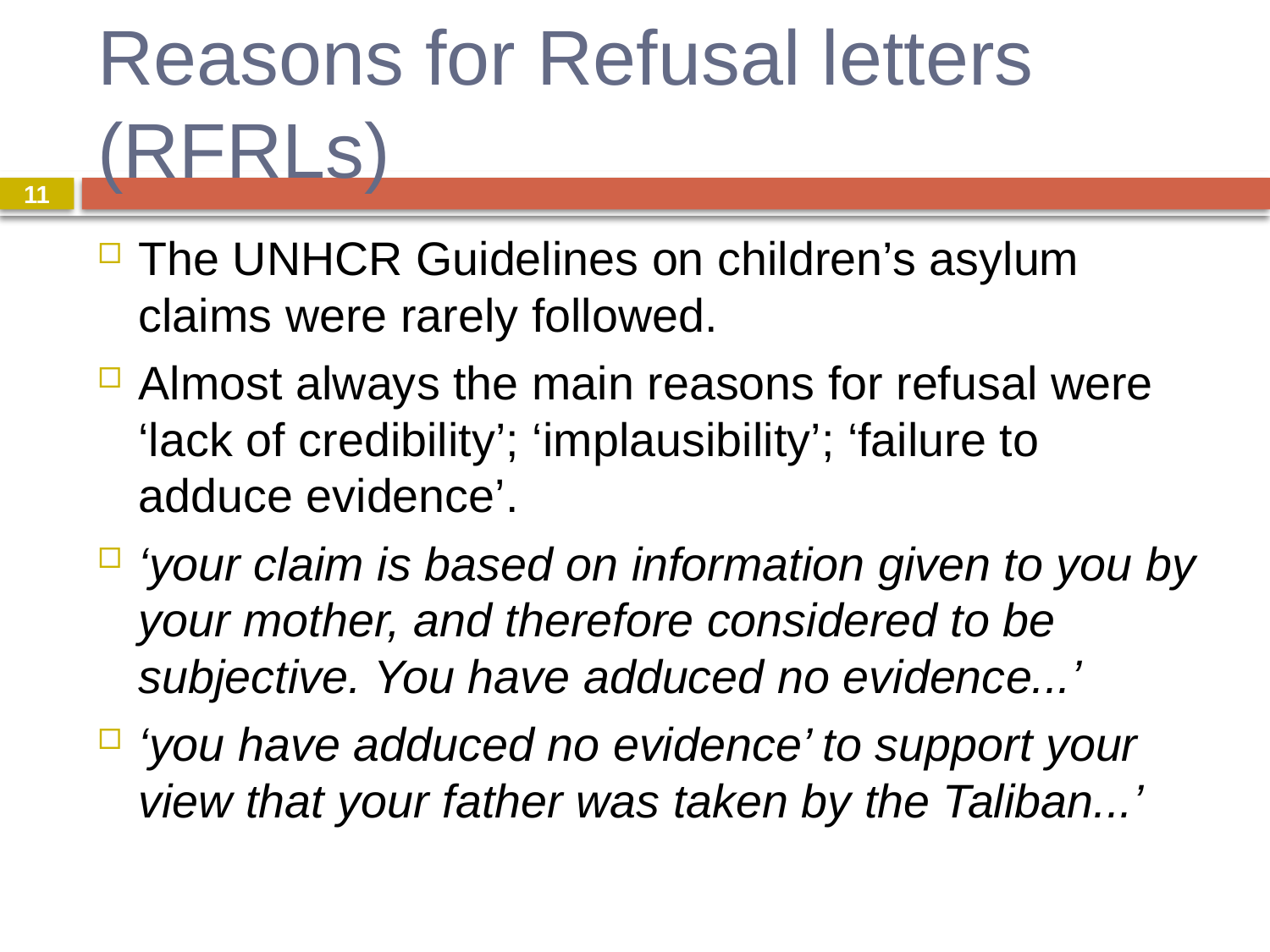

# Reasons for Refusal letters (RFRLs)
11
The UNHCR Guidelines on children’s asylum claims were rarely followed.
Almost always the main reasons for refusal were ‘lack of credibility’; ‘implausibility’; ‘failure to adduce evidence’.
‘your claim is based on information given to you by your mother, and therefore considered to be subjective. You have adduced no evidence...’
‘you have adduced no evidence’ to support your view that your father was taken by the Taliban...’